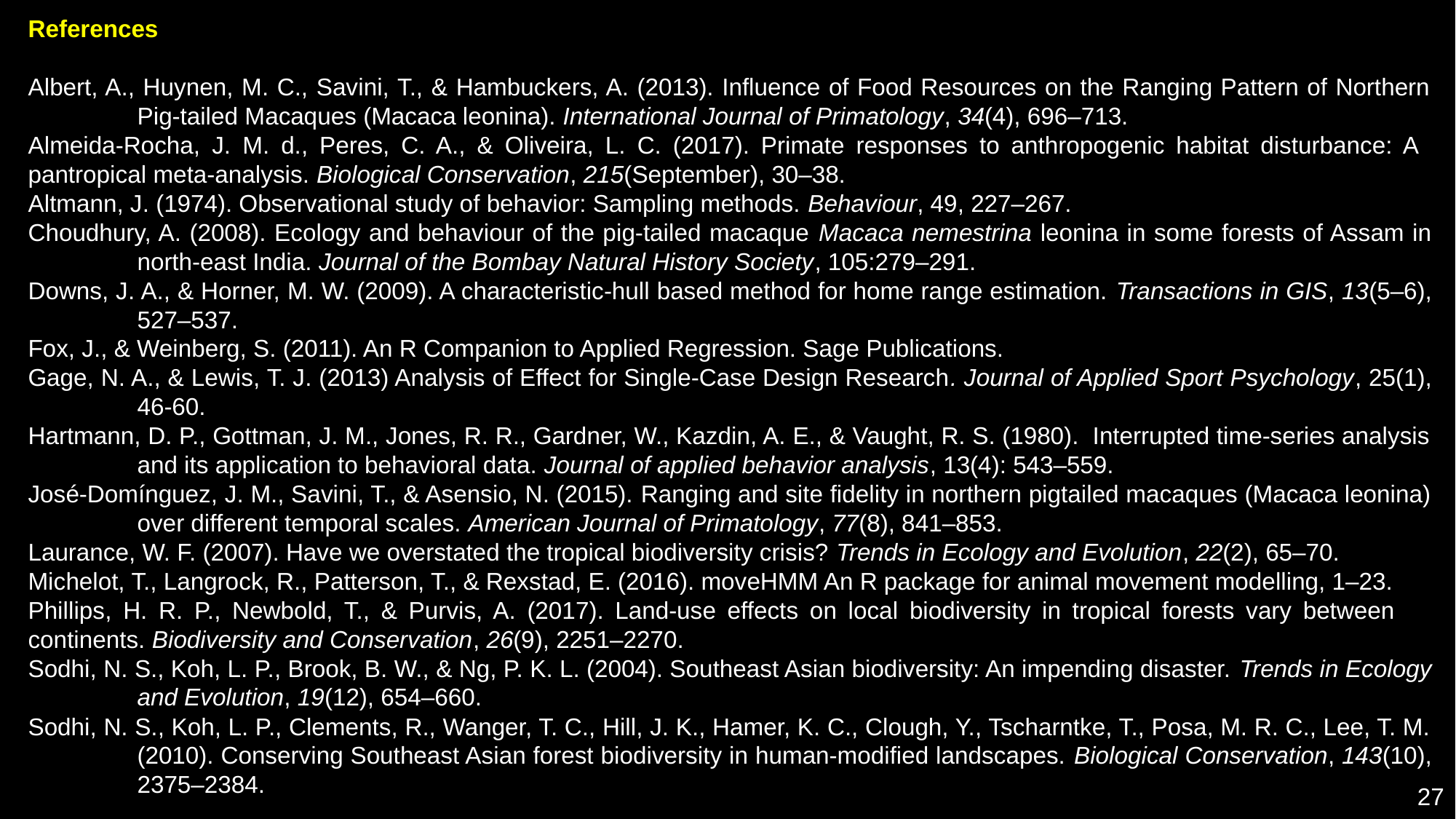

References

Albert, A., Huynen, M. C., Savini, T., & Hambuckers, A. (2013). Influence of Food Resources on the Ranging Pattern of Northern 	Pig-tailed Macaques (Macaca leonina). International Journal of Primatology, 34(4), 696–713.
Almeida-Rocha, J. M. d., Peres, C. A., & Oliveira, L. C. (2017). Primate responses to anthropogenic habitat disturbance: A 	pantropical meta-analysis. Biological Conservation, 215(September), 30–38.
Altmann, J. (1974). Observational study of behavior: Sampling methods. Behaviour, 49, 227–267.
Choudhury, A. (2008). Ecology and behaviour of the pig-tailed macaque Macaca nemestrina leonina in some forests of Assam in 	north-east India. Journal of the Bombay Natural History Society, 105:279–291.
Downs, J. A., & Horner, M. W. (2009). A characteristic-hull based method for home range estimation. Transactions in GIS, 13(5–6), 	527–537.
Fox, J., & Weinberg, S. (2011). An R Companion to Applied Regression. Sage Publications.
Gage, N. A., & Lewis, T. J. (2013) Analysis of Effect for Single-Case Design Research. Journal of Applied Sport Psychology, 25(1), 	46-60.
Hartmann, D. P., Gottman, J. M., Jones, R. R., Gardner, W., Kazdin, A. E., & Vaught, R. S. (1980).  Interrupted time-series analysis 	and its application to behavioral data. Journal of applied behavior analysis, 13(4): 543–559.
José-Domínguez, J. M., Savini, T., & Asensio, N. (2015). Ranging and site fidelity in northern pigtailed macaques (Macaca leonina) 	over different temporal scales. American Journal of Primatology, 77(8), 841–853.
Laurance, W. F. (2007). Have we overstated the tropical biodiversity crisis? Trends in Ecology and Evolution, 22(2), 65–70.
Michelot, T., Langrock, R., Patterson, T., & Rexstad, E. (2016). moveHMM An R package for animal movement modelling, 1–23.
Phillips, H. R. P., Newbold, T., & Purvis, A. (2017). Land-use effects on local biodiversity in tropical forests vary between 	continents. Biodiversity and Conservation, 26(9), 2251–2270.
Sodhi, N. S., Koh, L. P., Brook, B. W., & Ng, P. K. L. (2004). Southeast Asian biodiversity: An impending disaster. Trends in Ecology 	and Evolution, 19(12), 654–660.
Sodhi, N. S., Koh, L. P., Clements, R., Wanger, T. C., Hill, J. K., Hamer, K. C., Clough, Y., Tscharntke, T., Posa, M. R. C., Lee, T. M. 	(2010). Conserving Southeast Asian forest biodiversity in human-modified landscapes. Biological Conservation, 143(10), 	2375–2384.
27